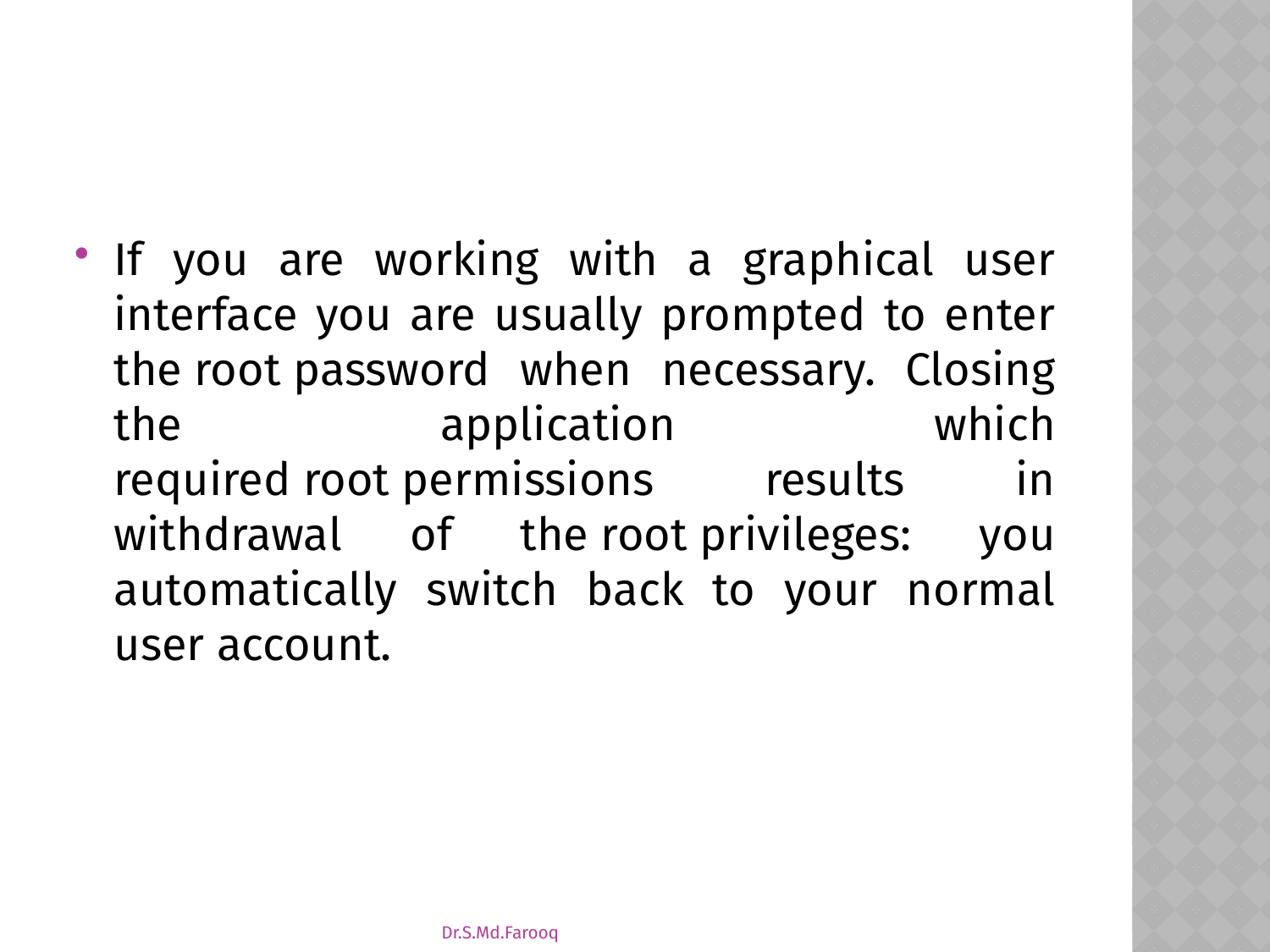

#
If you are working with a graphical user interface you are usually prompted to enter the root password when necessary. Closing the application which required root permissions results in withdrawal of the root privileges: you automatically switch back to your normal user account.
Dr.S.Md.Farooq